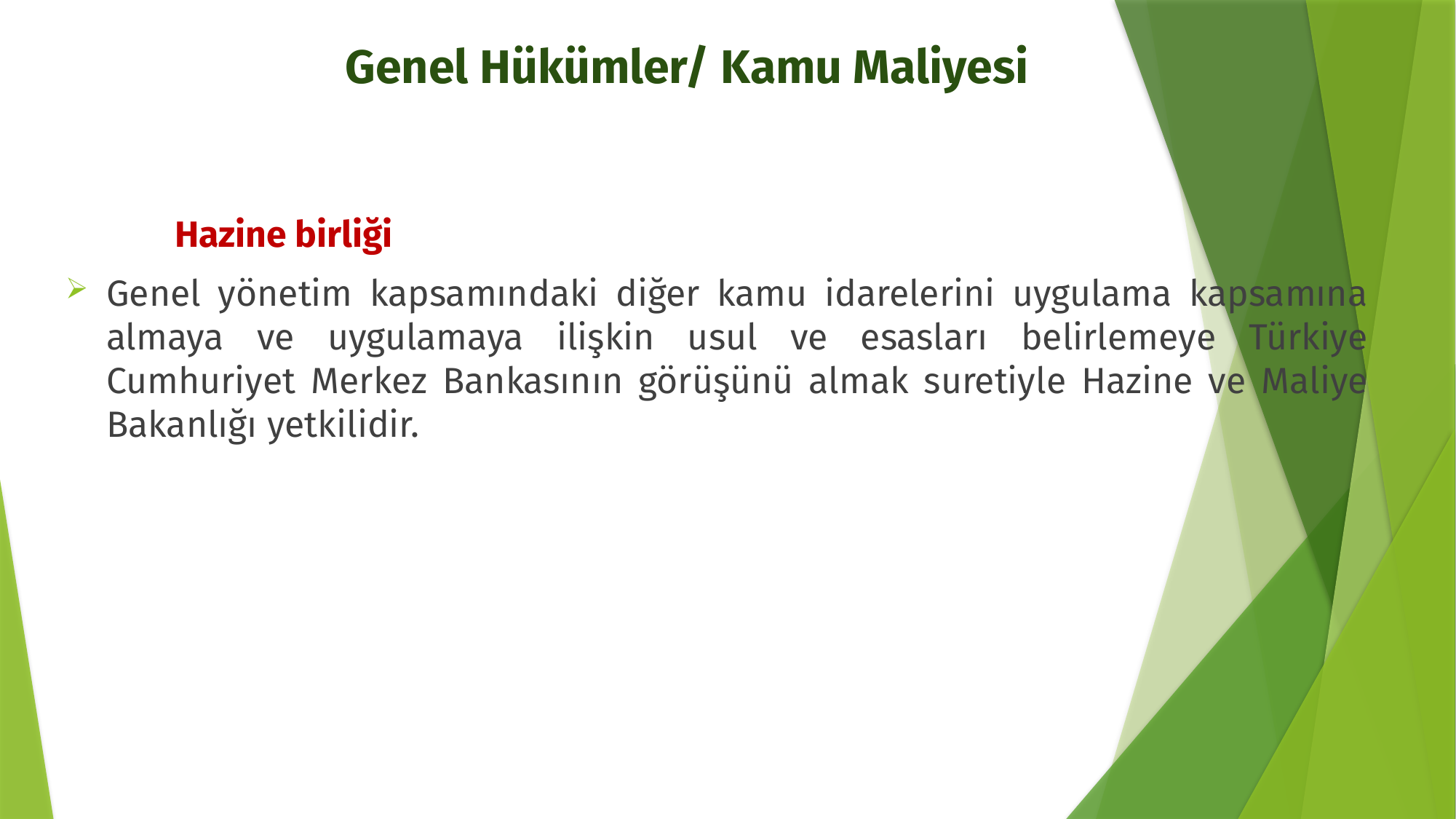

# Genel Hükümler/ Kamu Maliyesi

	Hazine birliği
Genel yönetim kapsamındaki diğer kamu idarelerini uygulama kapsamına almaya ve uygulamaya ilişkin usul ve esasları belirlemeye Türkiye Cumhuriyet Merkez Bankasının görüşünü almak suretiyle Hazine ve Maliye Bakanlığı yetkilidir.